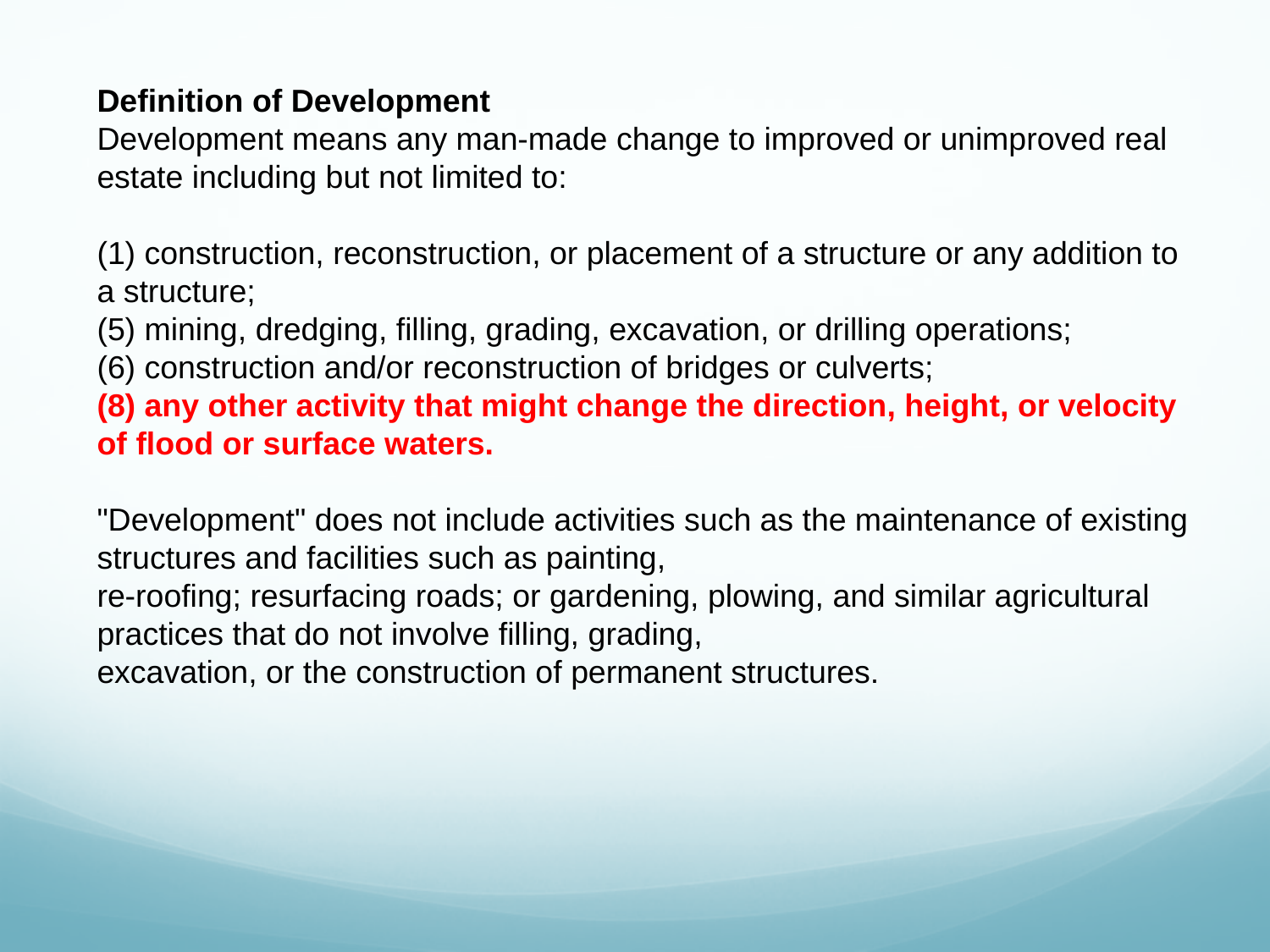

Definition of Development
Development means any man-made change to improved or unimproved real estate including but not limited to:
(1) construction, reconstruction, or placement of a structure or any addition to a structure;
(5) mining, dredging, filling, grading, excavation, or drilling operations;
(6) construction and/or reconstruction of bridges or culverts;
(8) any other activity that might change the direction, height, or velocity of flood or surface waters.

"Development" does not include activities such as the maintenance of existing structures and facilities such as painting,
re-roofing; resurfacing roads; or gardening, plowing, and similar agricultural practices that do not involve filling, grading,
excavation, or the construction of permanent structures.